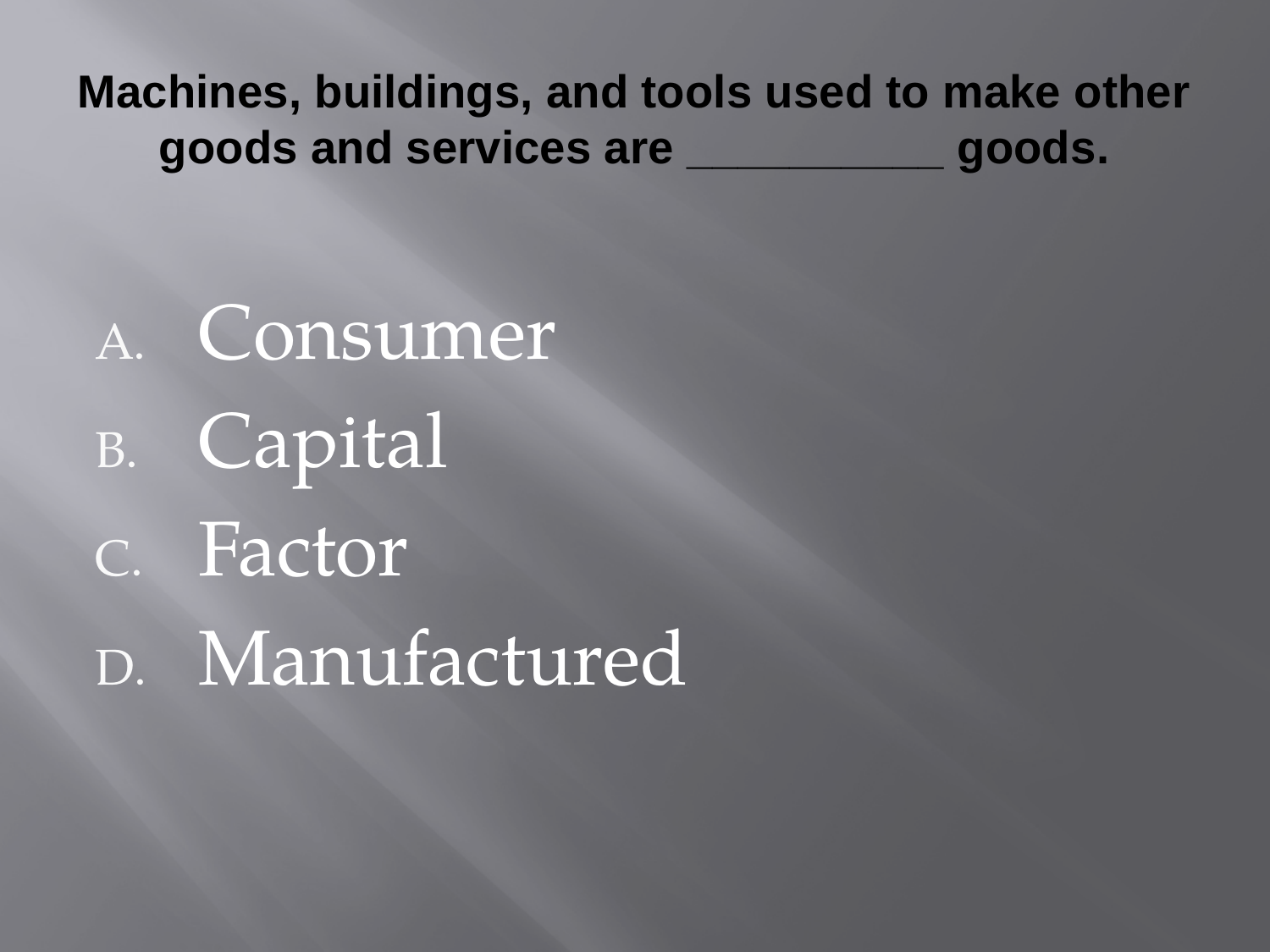

# Machines, buildings, and tools used to make other goods and services are __________ goods.
Consumer
Capital
Factor
Manufactured